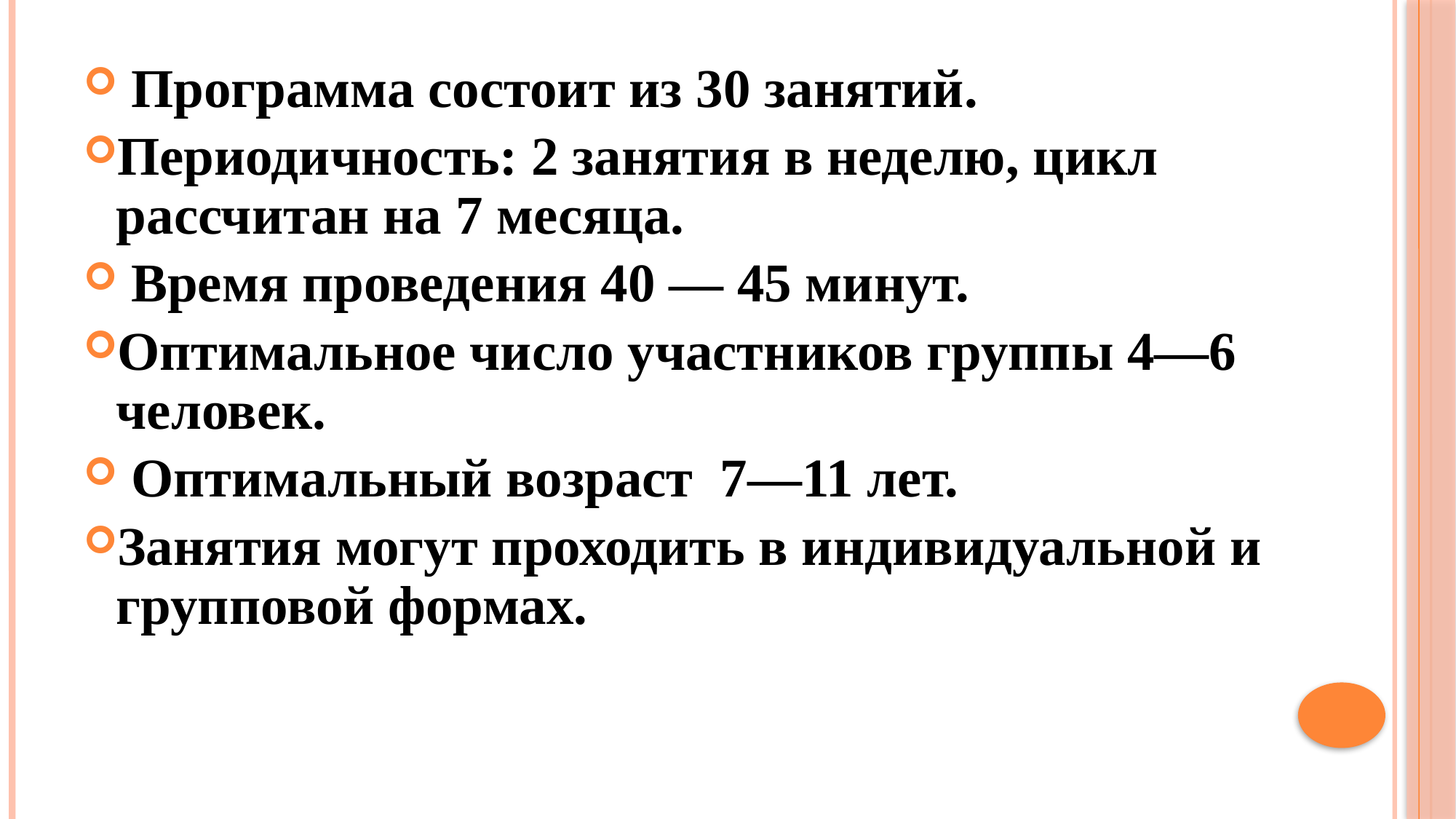

Программа состоит из 30 занятий.
Периодичность: 2 занятия в неделю, цикл рассчитан на 7 месяца.
 Время проведения 40 — 45 минут.
Оптимальное число участников группы 4—6 человек.
 Оптимальный возраст  7—11 лет.
Занятия могут проходить в индивидуальной и групповой формах.